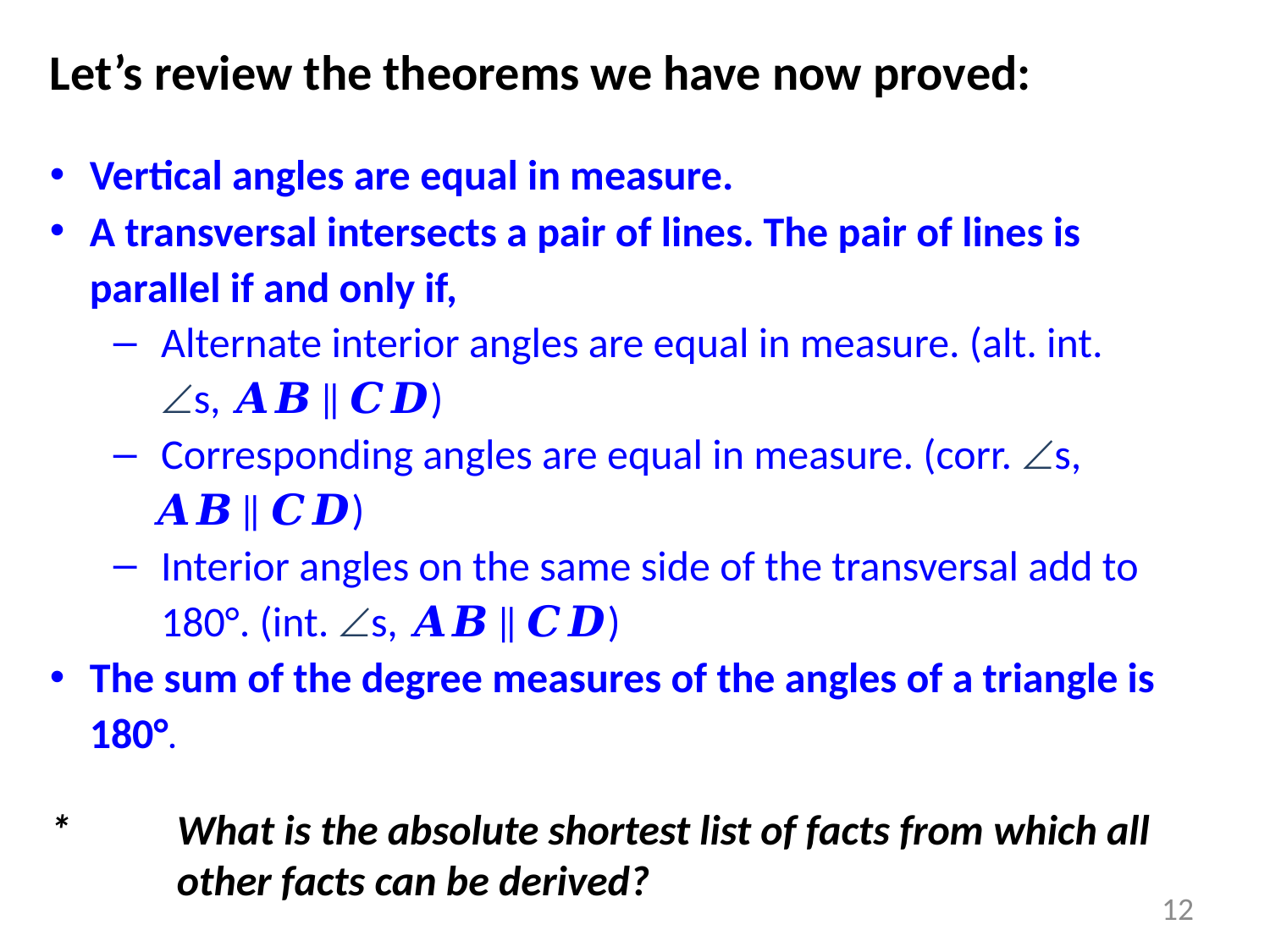

Let’s review the theorems we have now proved:
Vertical angles are equal in measure.
A transversal intersects a pair of lines. The pair of lines is parallel if and only if,
Alternate interior angles are equal in measure. (alt. int. ∠s, 𝑨𝑩 ∥ 𝑪𝑫)
Corresponding angles are equal in measure. (corr. ∠s,
    𝑨𝑩 ∥ 𝑪𝑫)
Interior angles on the same side of the transversal add to 180°. (int. ∠s, 𝑨𝑩 ∥ 𝑪𝑫)
The sum of the degree measures of the angles of a triangle is 180°.
* 	What is the absolute shortest list of facts from which all 	other facts can be derived?
12